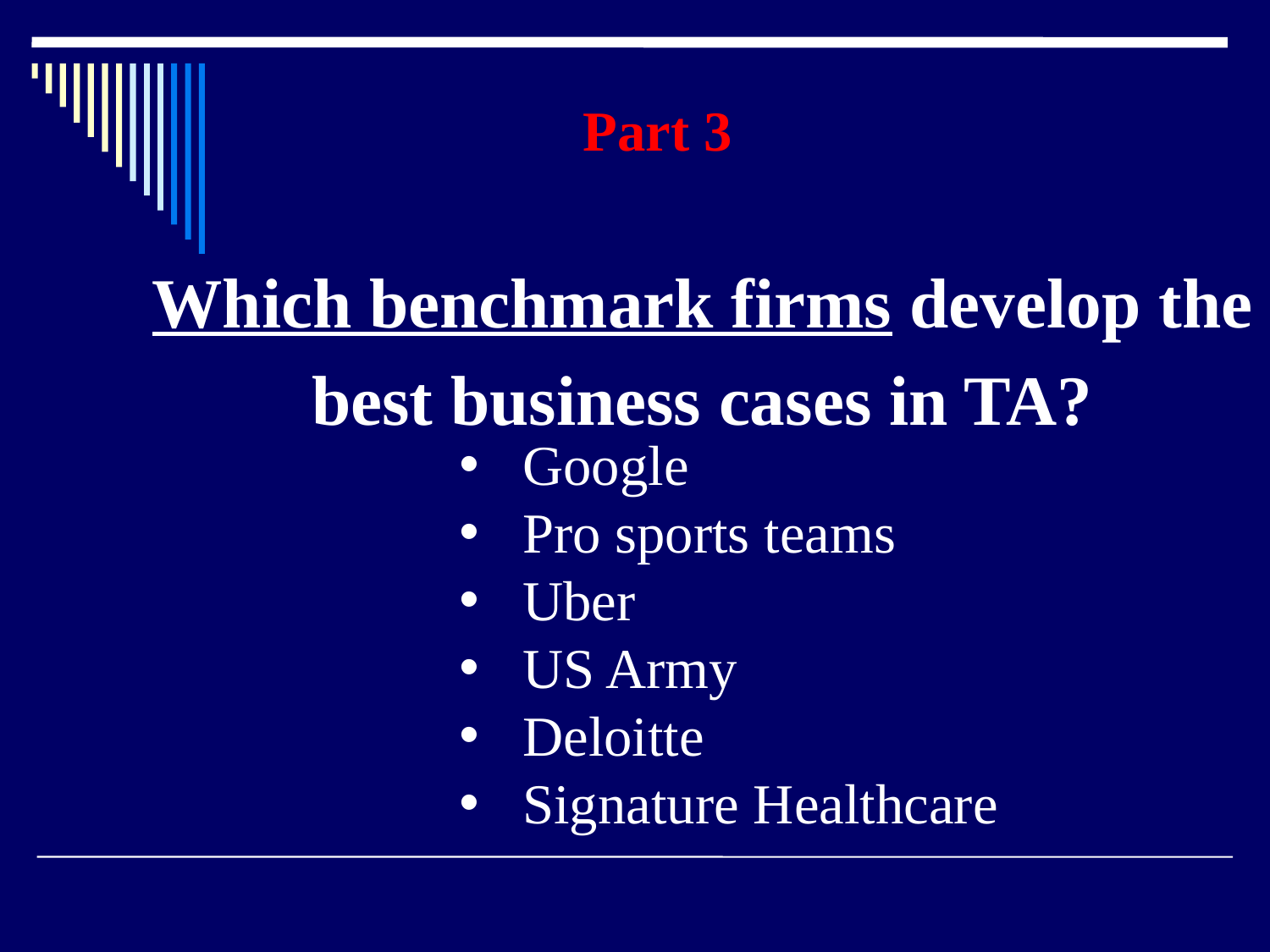

Part 3
Which benchmark firms develop the best business cases in TA?
Google
Pro sports teams
Uber
US Army
Deloitte
Signature Healthcare

13